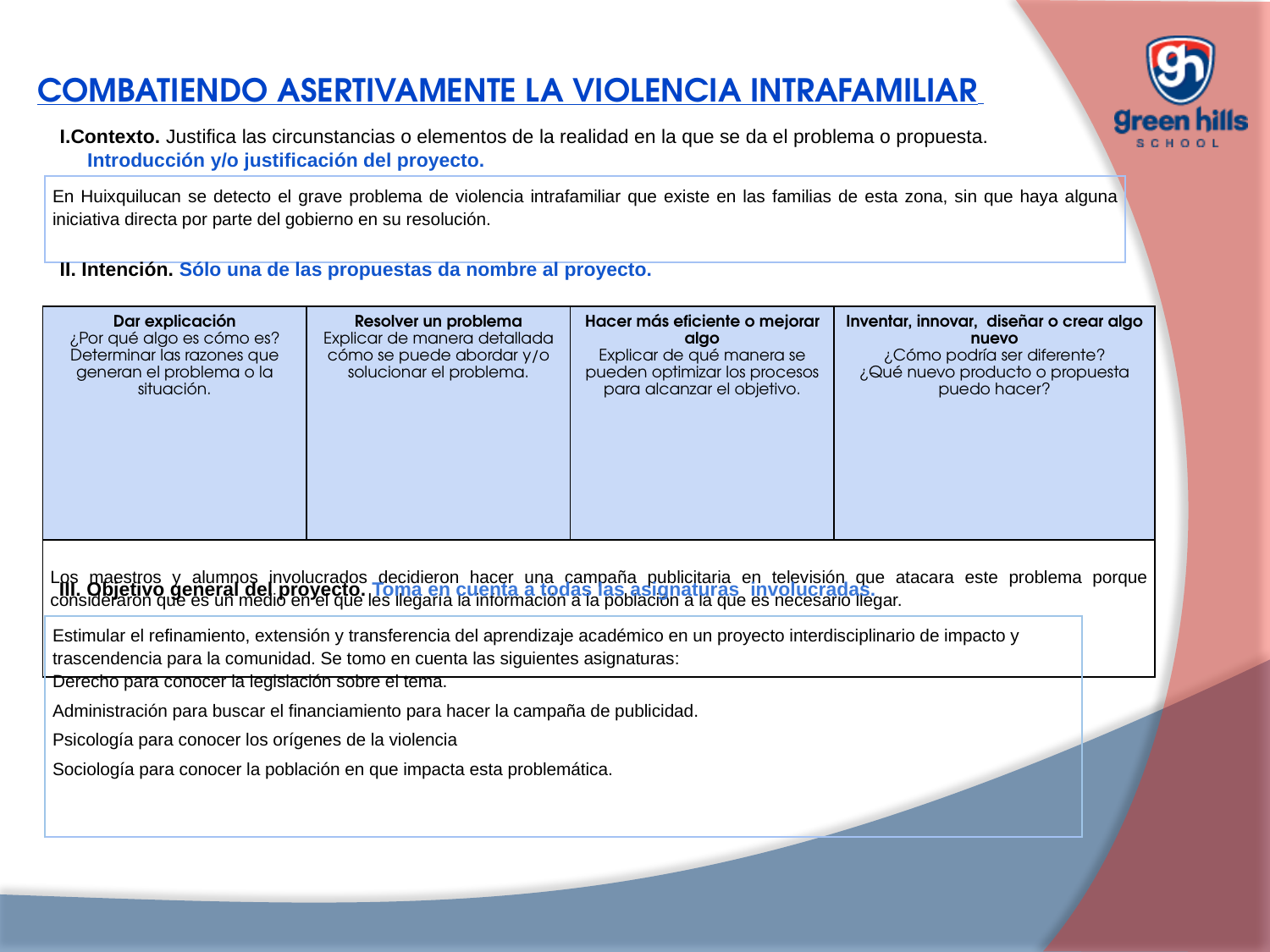

COMBATIENDO ASERTIVAMENTE LA VIOLENCIA INTRAFAMILIAR
I.Contexto. Justifica las circunstancias o elementos de la realidad en la que se da el problema o propuesta.
     Introducción y/o justificación del proyecto.

II. Intención. Sólo una de las propuestas da nombre al proyecto.

| En Huixquilucan se detecto el grave problema de violencia intrafamiliar que existe en las familias de esta zona, sin que haya alguna iniciativa directa por parte del gobierno en su resolución. |
| --- |
| Dar explicación ¿Por qué algo es cómo es? Determinar las razones que generan el problema o la situación. | Resolver un problema Explicar de manera detallada cómo se puede abordar y/o solucionar el problema. | Hacer más eficiente o mejorar algo Explicar de qué manera se pueden optimizar los procesos para alcanzar el objetivo. | Inventar, innovar, diseñar o crear algo nuevo ¿Cómo podría ser diferente? ¿Qué nuevo producto o propuesta puedo hacer? |
| --- | --- | --- | --- |
| Los maestros y alumnos involucrados decidieron hacer una campaña publicitaria en televisión que atacara este problema porque consideraron que es un medio en el que les llegaría la información a la población a la que es necesario llegar. |  |  |  |
III. Objetivo general del proyecto. Toma en cuenta a todas las asignaturas  involucradas.

| Estimular el refinamiento, extensión y transferencia del aprendizaje académico en un proyecto interdisciplinario de impacto y trascendencia para la comunidad. Se tomo en cuenta las siguientes asignaturas: Derecho para conocer la legislación sobre el tema. Administración para buscar el financiamiento para hacer la campaña de publicidad. Psicología para conocer los orígenes de la violencia Sociología para conocer la población en que impacta esta problemática. |
| --- |